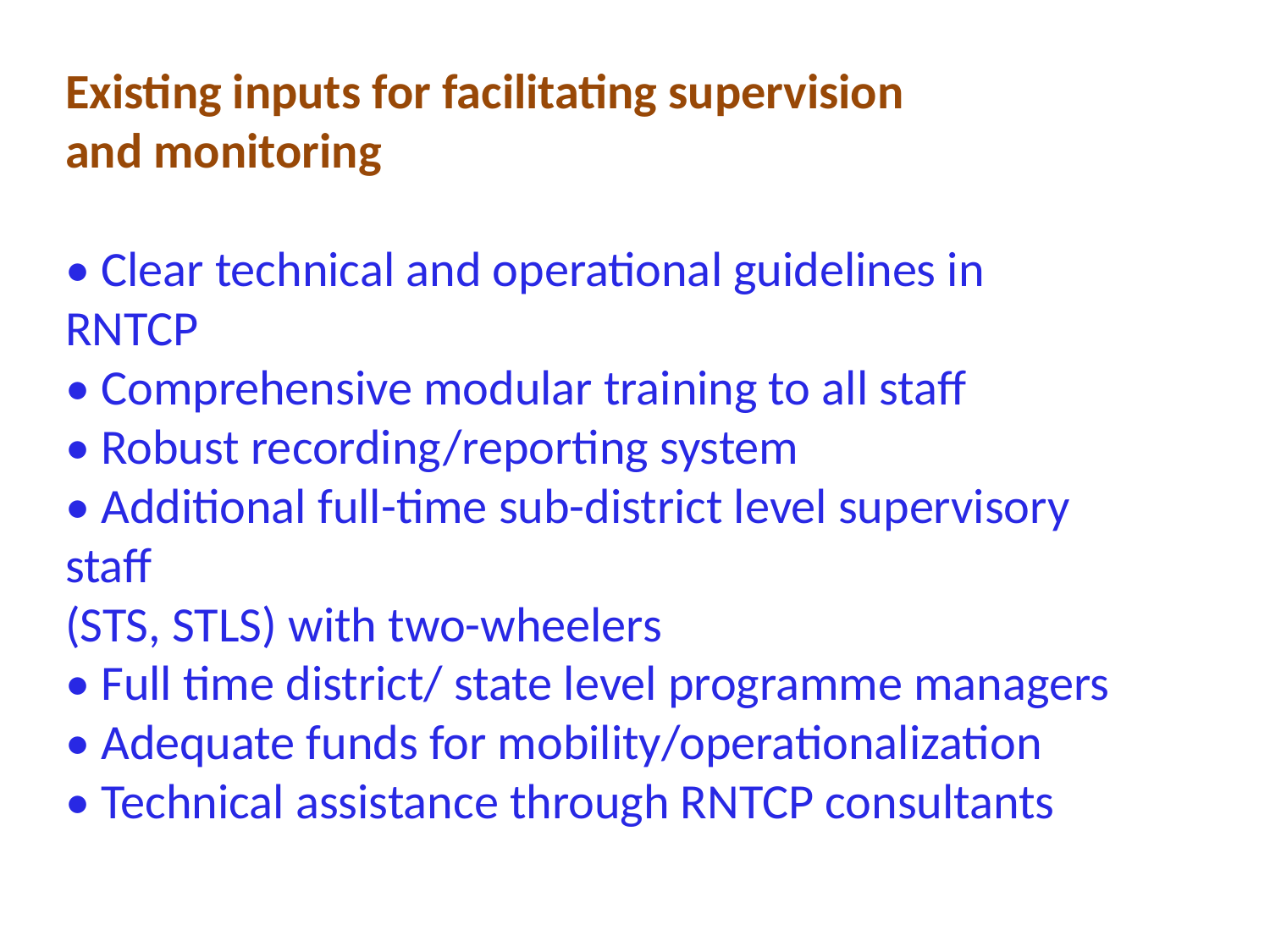

Existing inputs for facilitating supervision
and monitoring

• Clear technical and operational guidelines in RNTCP
• Comprehensive modular training to all staff
• Robust recording/reporting system
• Additional full-time sub-district level supervisory staff
(STS, STLS) with two-wheelers
• Full time district/ state level programme managers
• Adequate funds for mobility/operationalization
• Technical assistance through RNTCP consultants